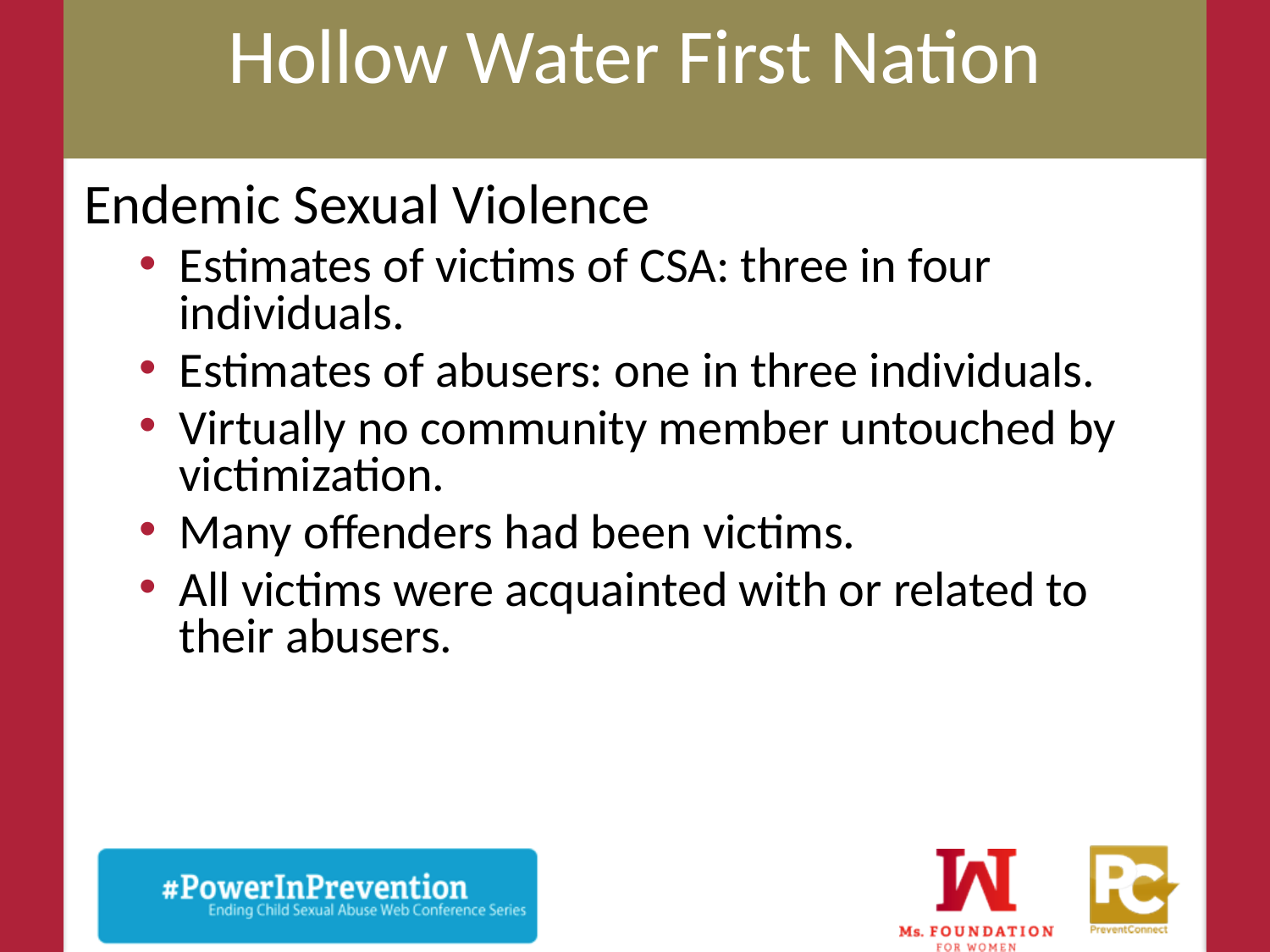

# Hollow Water First Nation
Endemic Sexual Violence
Estimates of victims of CSA: three in four individuals.
Estimates of abusers: one in three individuals.
Virtually no community member untouched by victimization.
Many offenders had been victims.
All victims were acquainted with or related to their abusers.